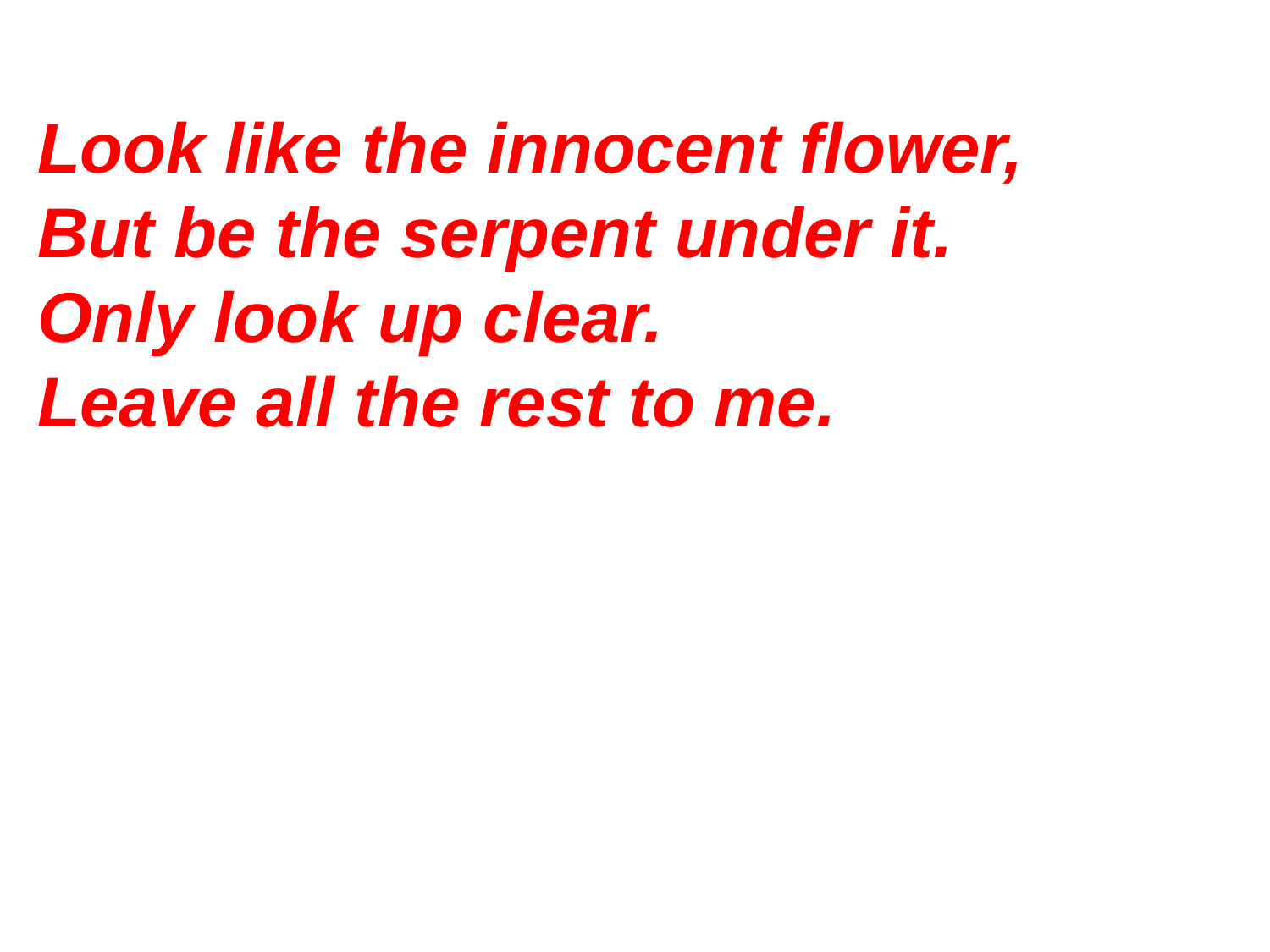

Look like the innocent flower,
But be the serpent under it.
Only look up clear.
Leave all the rest to me.